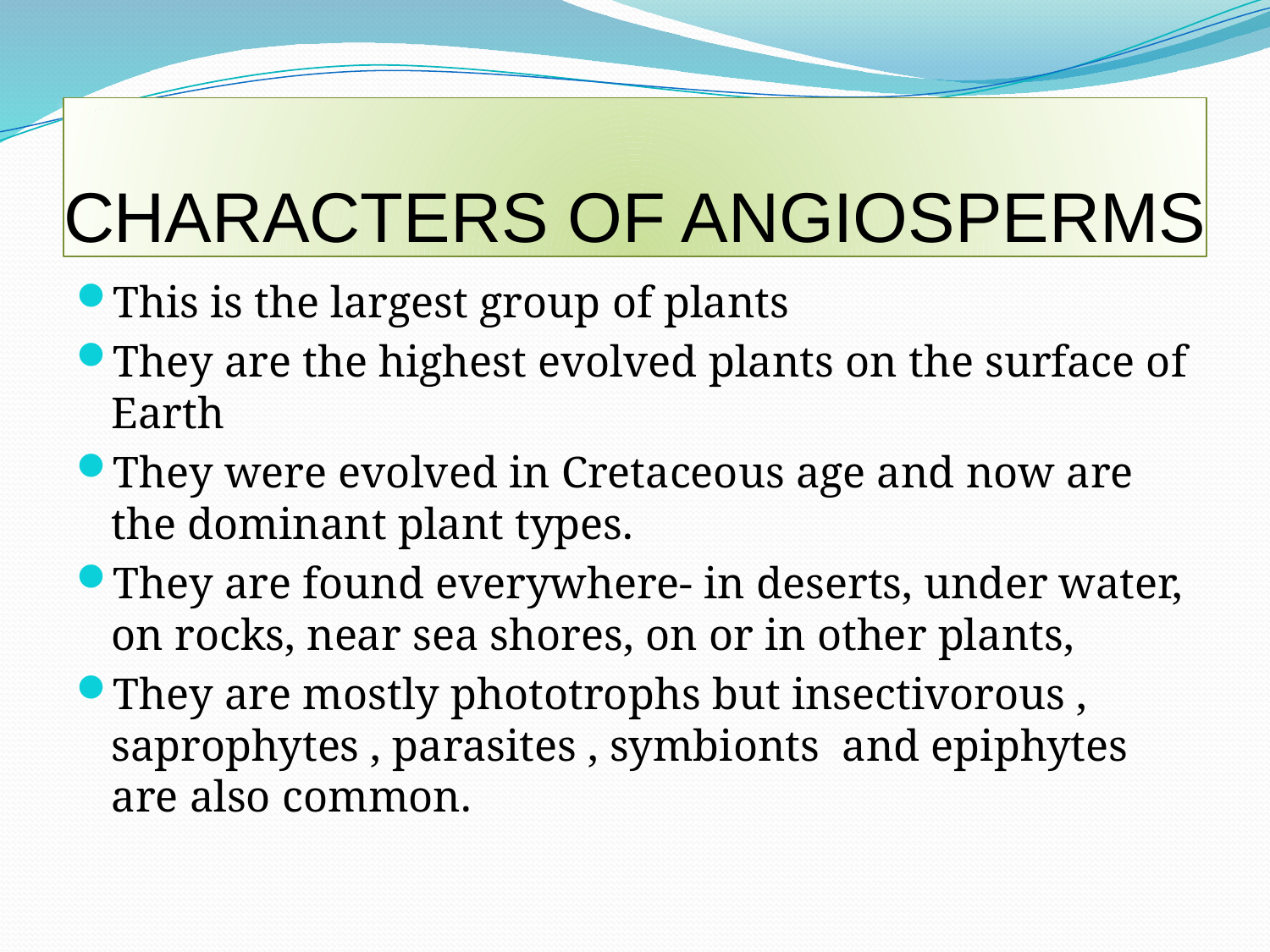

# CHARACTERS OF ANGIOSPERMS
This is the largest group of plants
They are the highest evolved plants on the surface of Earth
They were evolved in Cretaceous age and now are the dominant plant types.
They are found everywhere- in deserts, under water, on rocks, near sea shores, on or in other plants,
They are mostly phototrophs but insectivorous , saprophytes , parasites , symbionts  and epiphytes are also common.